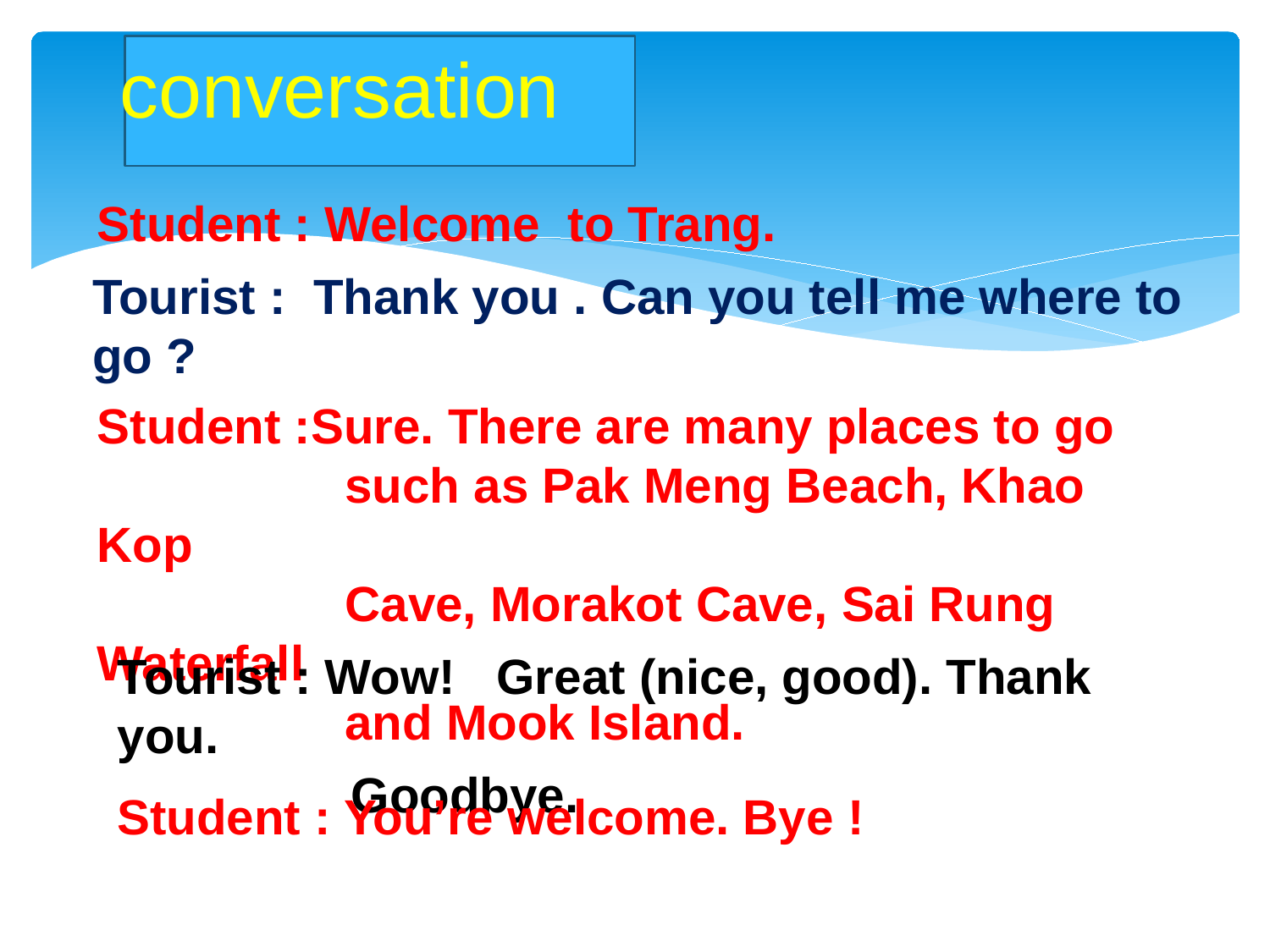

# conversation

Student : Welcome  to Trang.
Tourist :  Thank you . Can you tell me where to go ?
Student :Sure. There are many places to go
                  such as Pak Meng Beach, Khao Kop
                  Cave, Morakot Cave, Sai Rung Waterfall
                  and Mook Island.
Tourist : Wow!   Great (nice, good). Thank you.
                 Goodbye.
Student : You’re welcome. Bye !